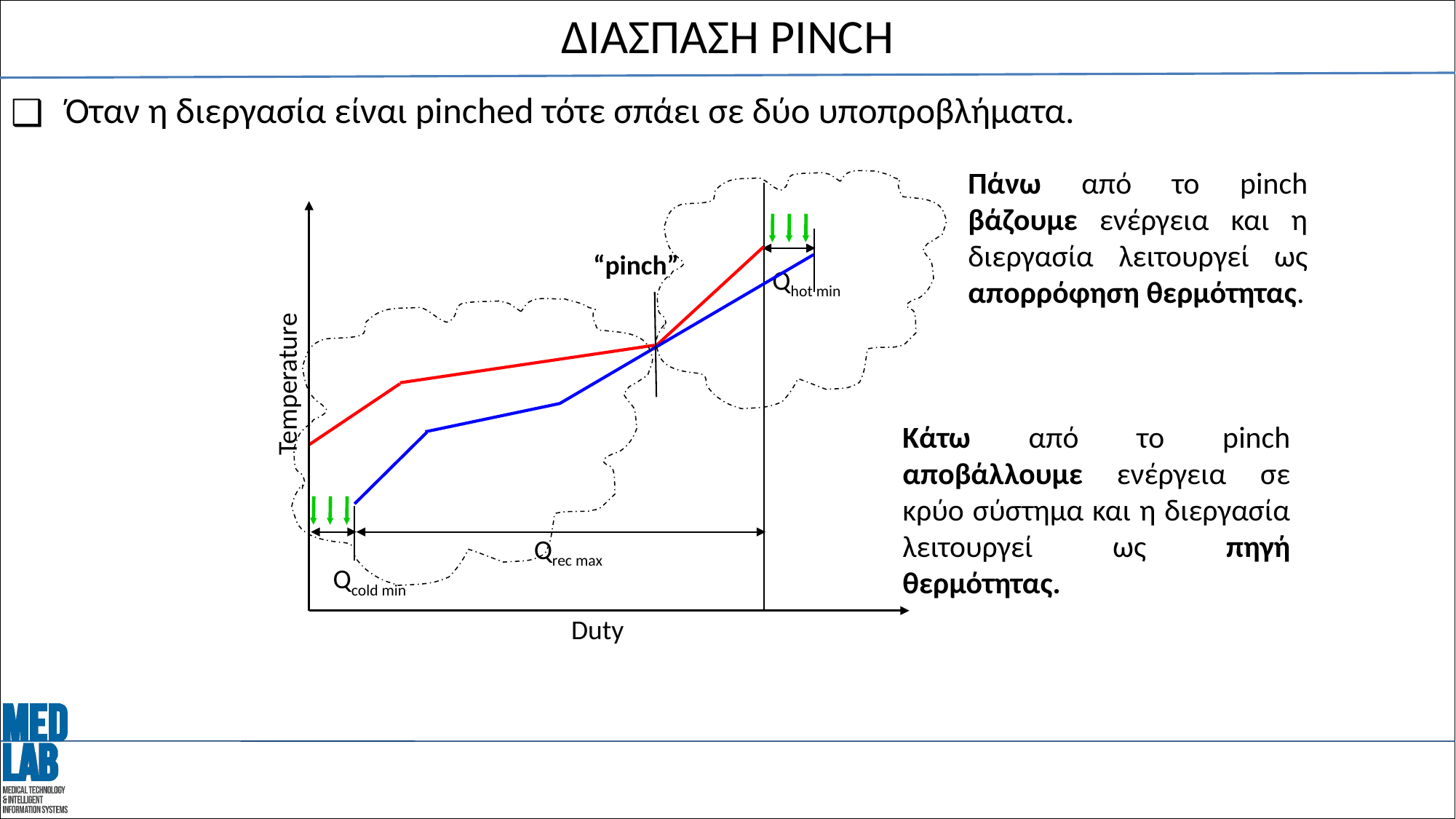

# ΔΙΑΣΠΑΣΗ PINCH
Όταν η διεργασία είναι pinched τότε σπάει σε δύο υποπροβλήματα.
Πάνω από το pinch βάζουμε ενέργεια και η διεργασία λειτουργεί ως απορρόφηση θερμότητας.

“pinch”
Qhot min
Temperature
Qrec max
Qcold min
Duty

Κάτω από το pinch αποβάλλουμε ενέργεια σε κρύο σύστημα και η διεργασία λειτουργεί ως πηγή θερμότητας.